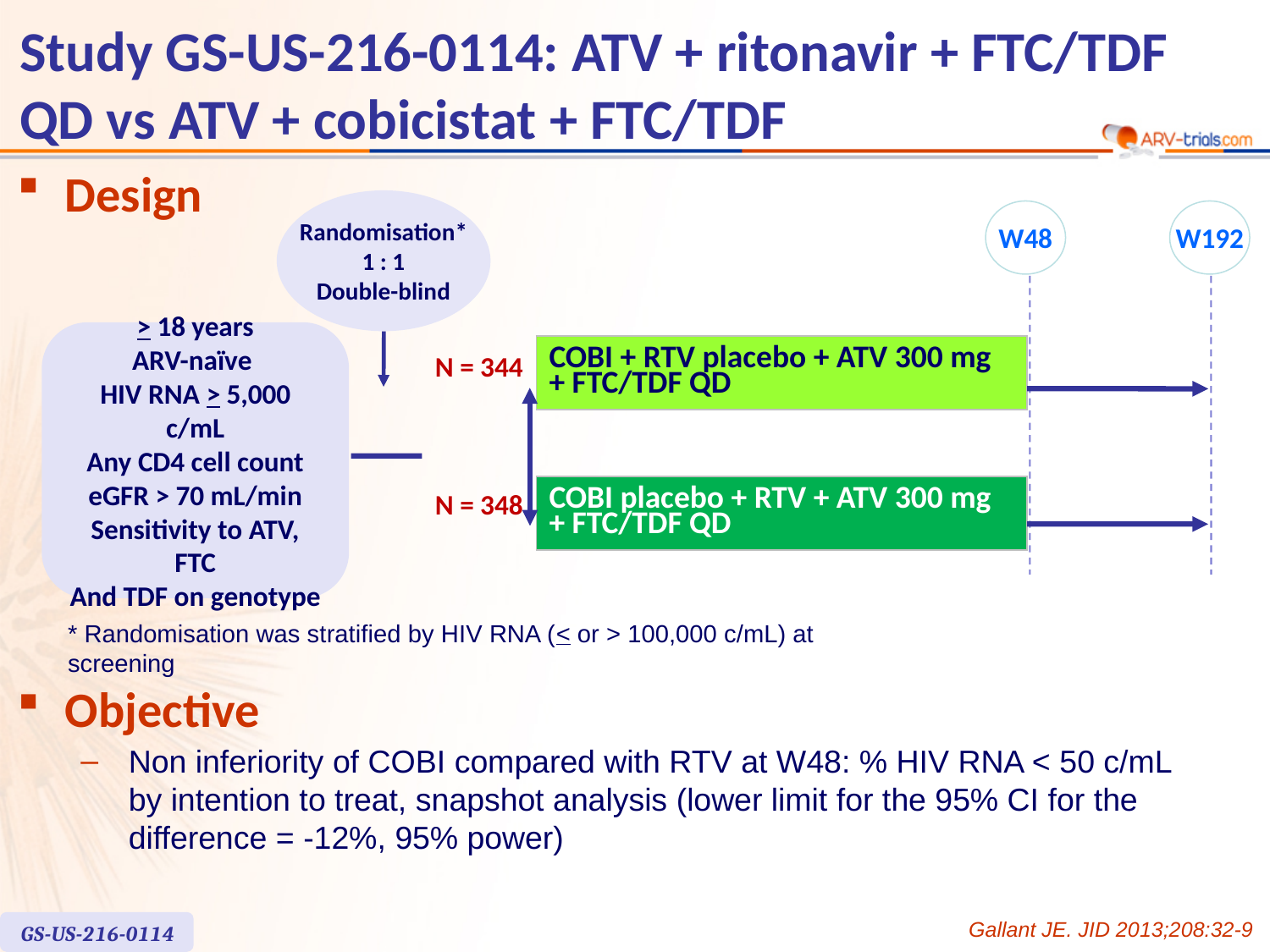

# Study GS-US-216-0114: ATV + ritonavir + FTC/TDF QD vs ATV + cobicistat + FTC/TDF
Design
Randomisation*
1 : 1
Double-blind
W48
W192

> 18 years
ARV-naïve
HIV RNA > 5,000 c/mL
Any CD4 cell count
eGFR > 70 mL/min
Sensitivity to ATV, FTC
And TDF on genotype
| COBI + RTV placebo + ATV 300 mg + FTC/TDF QD |
| --- |
N = 344

| COBI placebo + RTV + ATV 300 mg + FTC/TDF QD |
| --- |
N = 348
* Randomisation was stratified by HIV RNA (< or > 100,000 c/mL) at screening
Objective
Non inferiority of COBI compared with RTV at W48: % HIV RNA < 50 c/mL
by intention to treat, snapshot analysis (lower limit for the 95% CI for the difference = -12%, 95% power)
Gallant JE. JID 2013;208:32-9

GS-US-216-0114